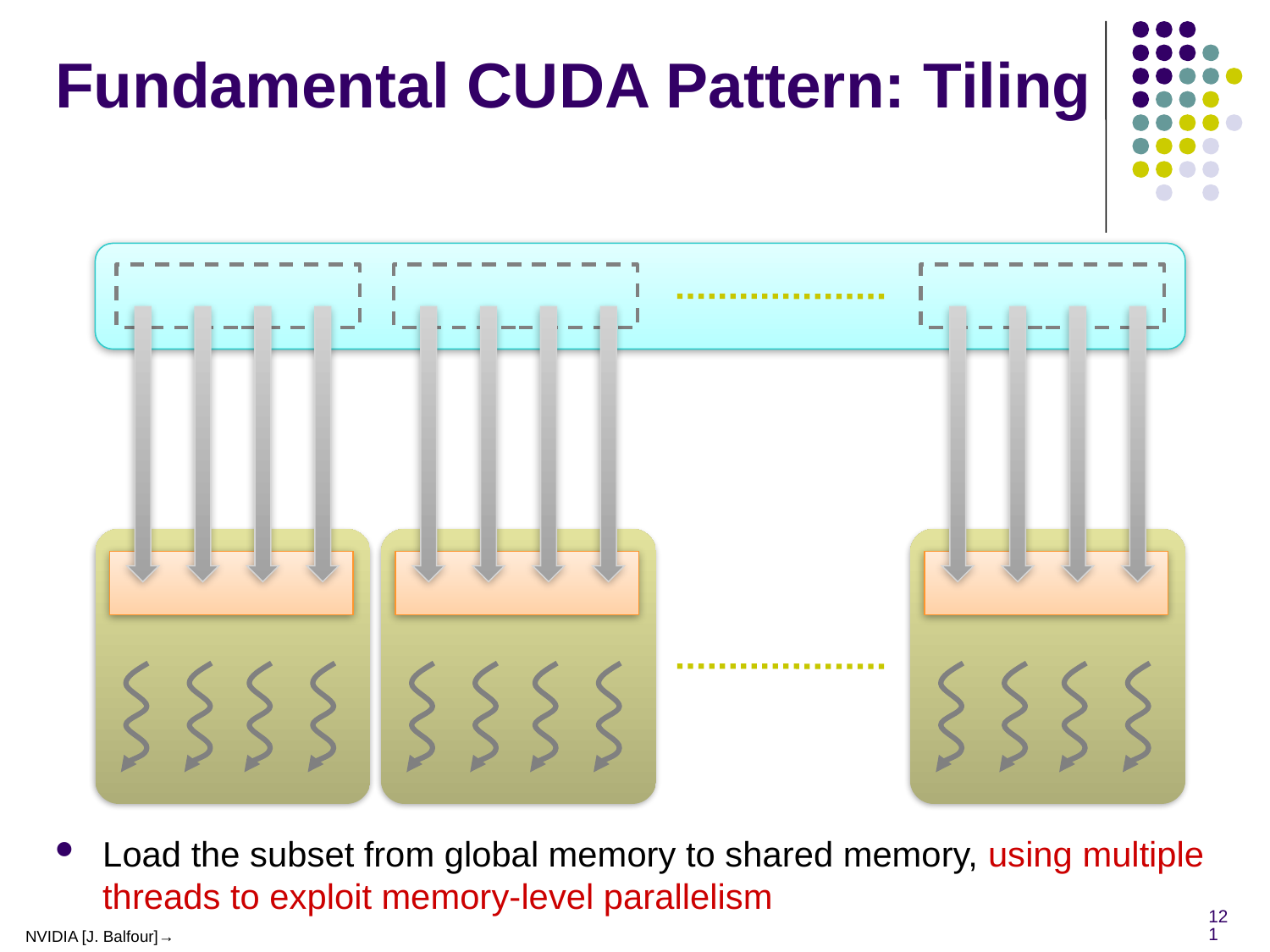

# Fundamental CUDA Pattern: Tiling

Load the subset from global memory to shared memory, using multiple threads to exploit memory-level parallelism
121
NVIDIA [J. Balfour]→